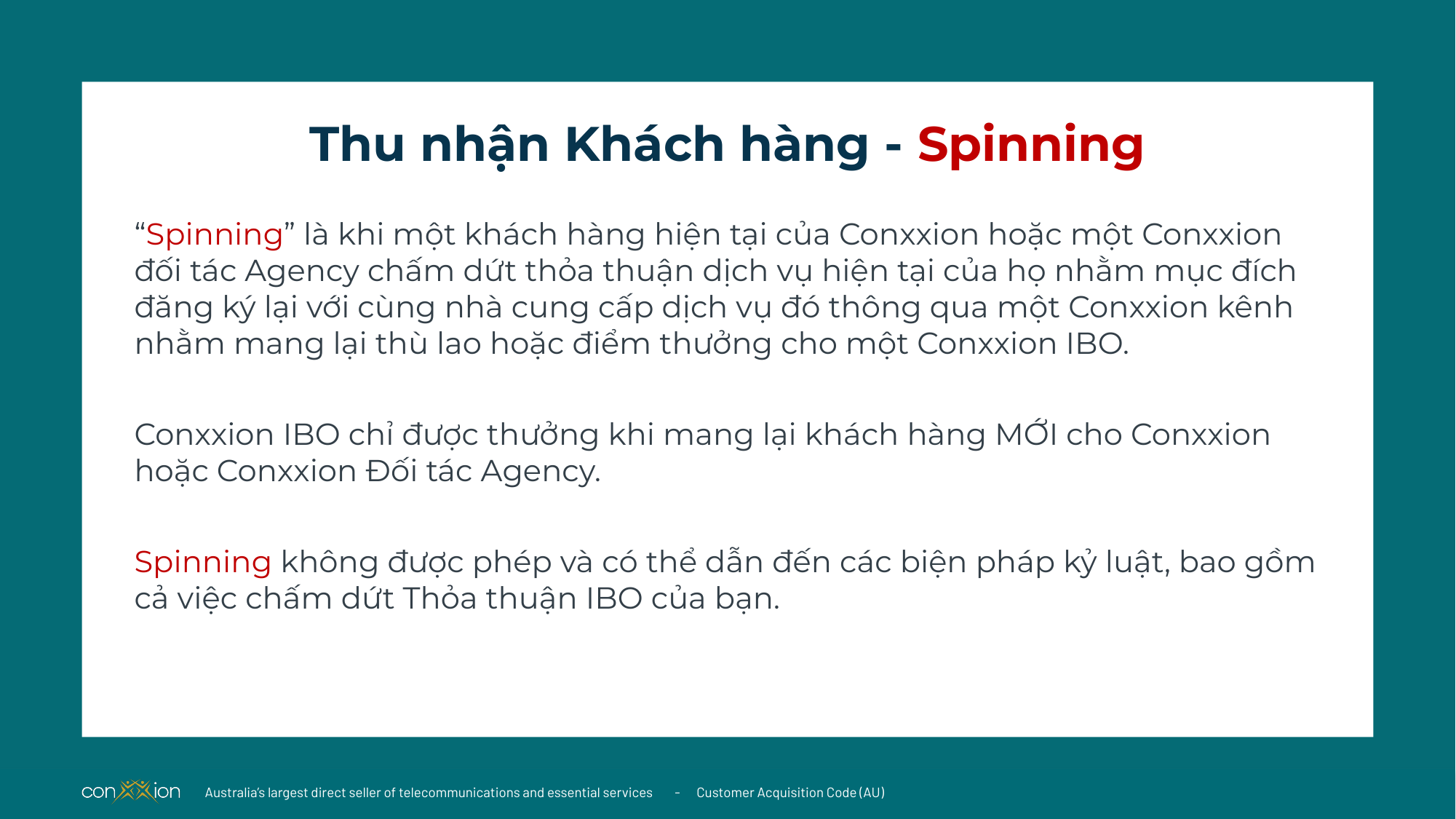

# Thu nhận Khách hàng - Spinning
“Spinning” là khi một khách hàng hiện tại của Conxxion hoặc một Conxxion đối tác Agency chấm dứt thỏa thuận dịch vụ hiện tại của họ nhằm mục đích đăng ký lại với cùng nhà cung cấp dịch vụ đó thông qua một Conxxion kênh nhằm mang lại thù lao hoặc điểm thưởng cho một Conxxion IBO.
Conxxion IBO chỉ được thưởng khi mang lại khách hàng MỚI cho Conxxion hoặc Conxxion Đối tác Agency.
Spinning không được phép và có thể dẫn đến các biện pháp kỷ luật, bao gồm cả việc chấm dứt Thỏa thuận IBO của bạn.